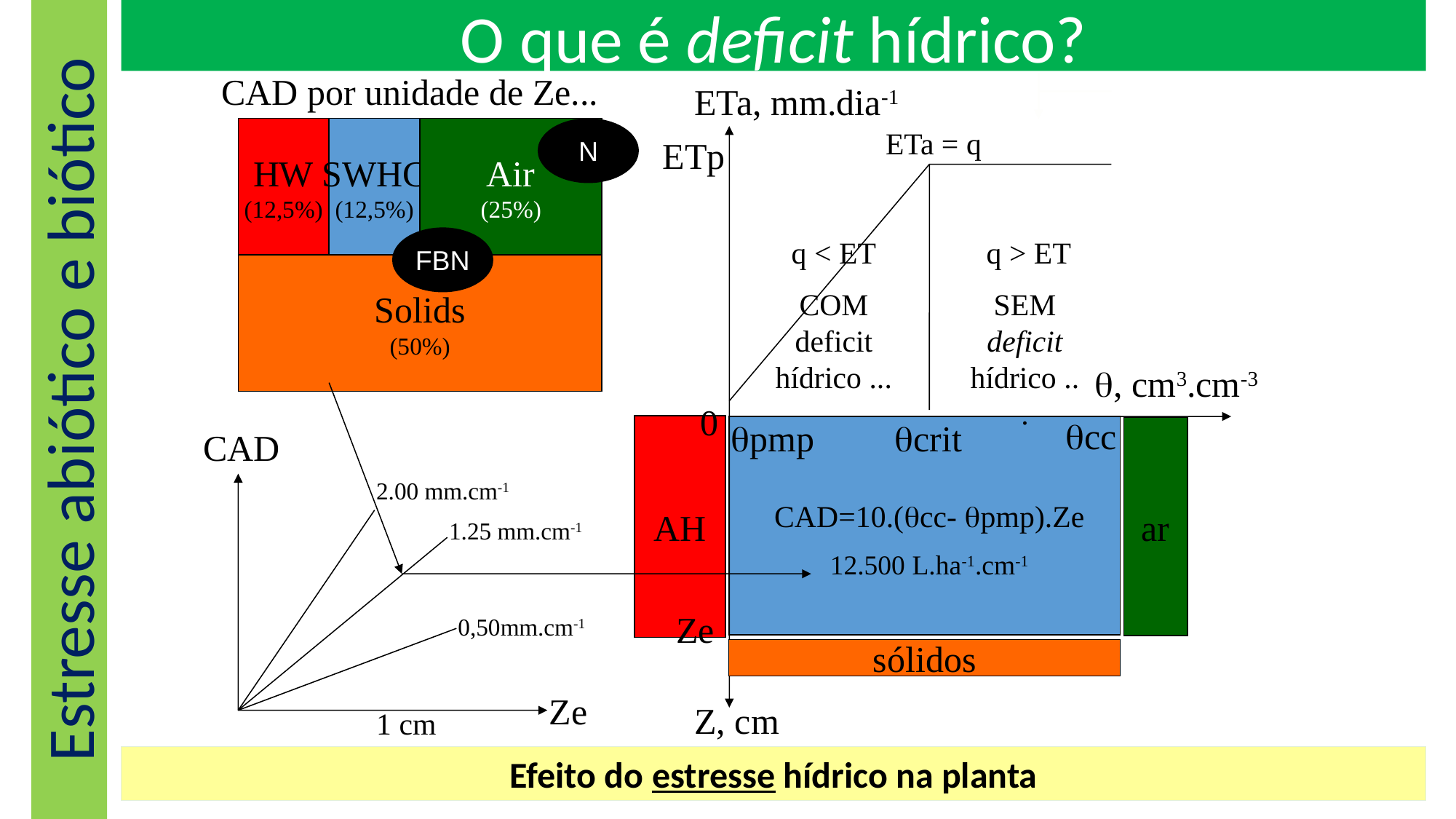

O que é deficit hídrico?
CAD por unidade de Ze...
ETa, mm.dia-1

HW
(12,5%)
SWHC
(12,5%)
Air
(25%)
N
ETa = q

ETp

FBN
q < ET
COM deficit hídrico ...
 q > ET
SEM deficit hídrico ...
Solids
(50%)
θ, cm3.cm-3
Estresse abiótico e biótico

0
θcc
θpmp
θcrit
AH

ar
CAD
2.00 mm.cm-1

CAD=10.(θcc- θpmp).Ze
12.500 L.ha-1.cm-1

1.25 mm.cm-1

Ze
0,50mm.cm-1

sólidos
Ze
Z, cm
1 cm

Efeito do estresse hídrico na planta